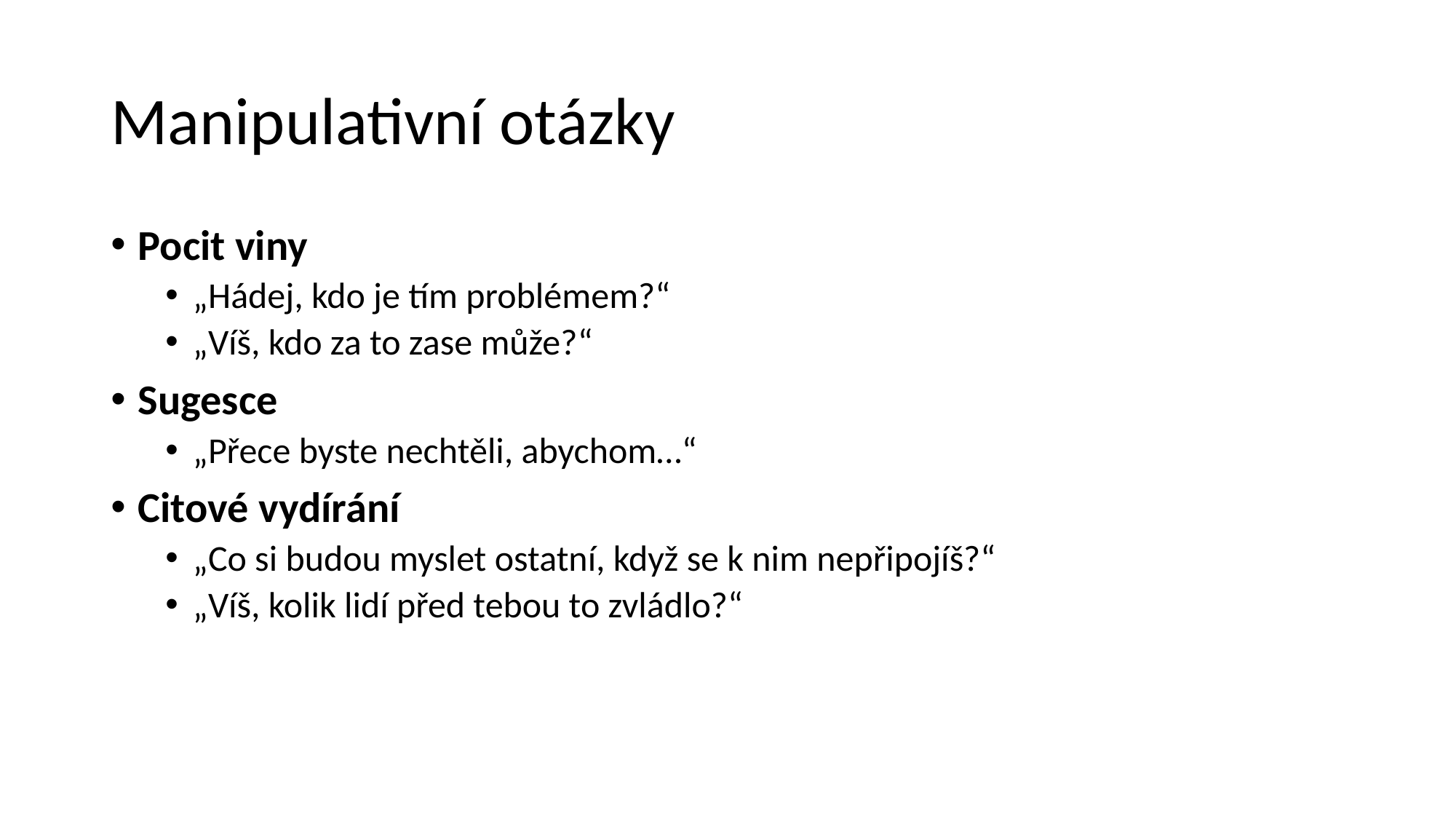

# Manipulativní otázky
Pocit viny
„Hádej, kdo je tím problémem?“
„Víš, kdo za to zase může?“
Sugesce
„Přece byste nechtěli, abychom…“
Citové vydírání
„Co si budou myslet ostatní, když se k nim nepřipojíš?“
„Víš, kolik lidí před tebou to zvládlo?“